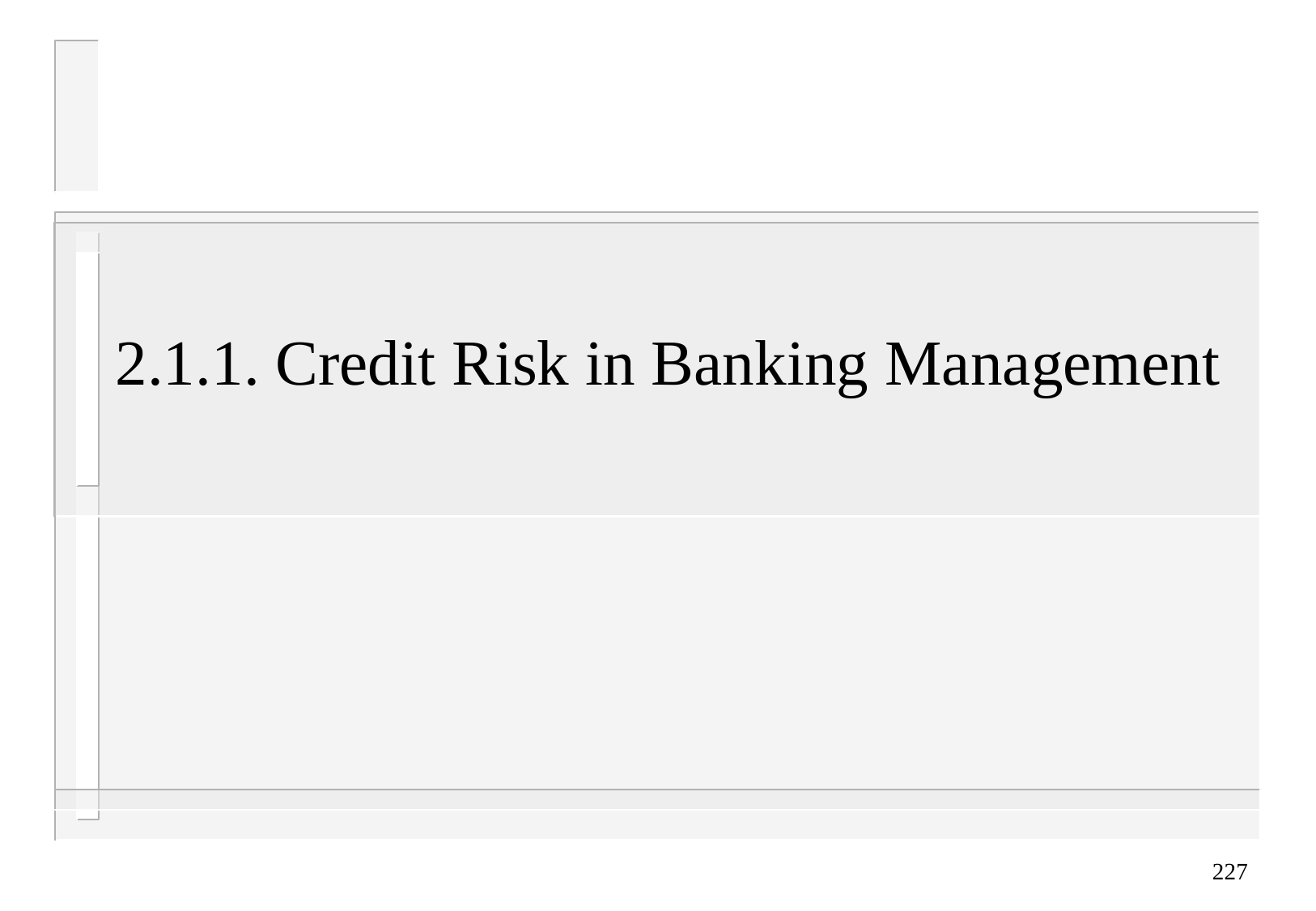

# 2.1.1. Credit Risk in Banking Management
227